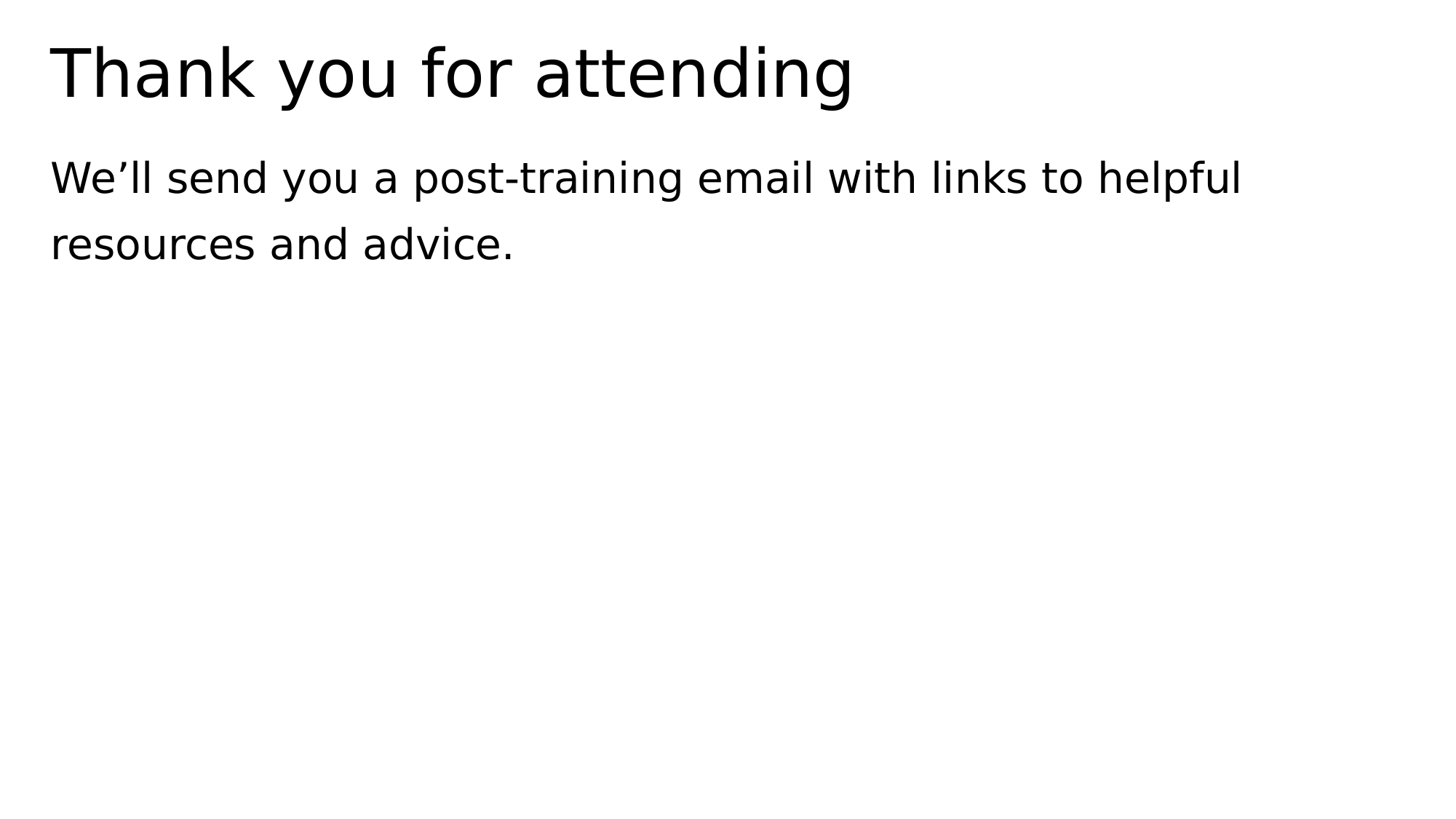

# Thank you for attending
We’ll send you a post-training email with links to helpful resources and advice.